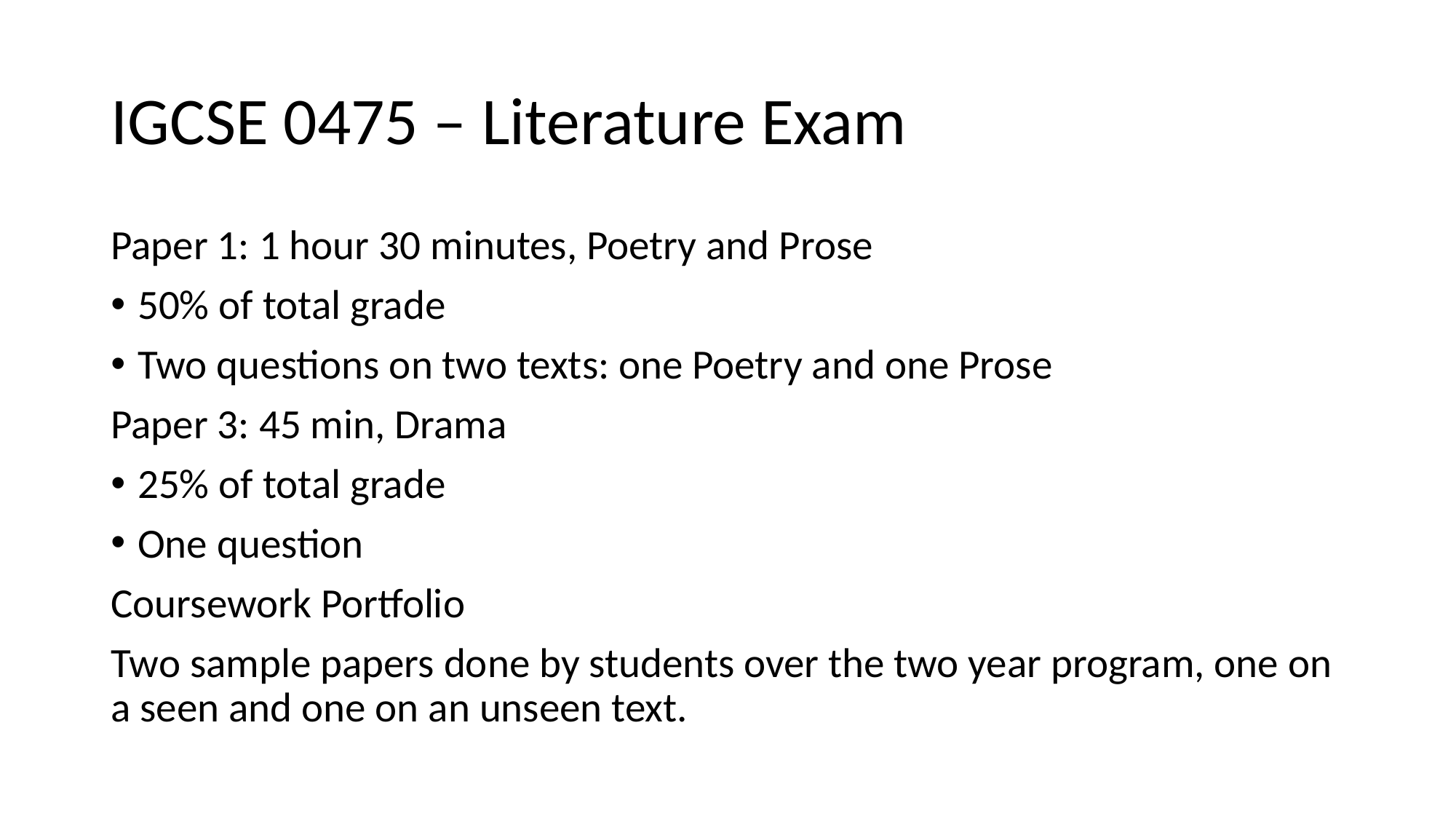

# IGCSE 0475 – Literature Exam
Paper 1: 1 hour 30 minutes, Poetry and Prose
50% of total grade
Two questions on two texts: one Poetry and one Prose
Paper 3: 45 min, Drama
25% of total grade
One question
Coursework Portfolio
Two sample papers done by students over the two year program, one on a seen and one on an unseen text.